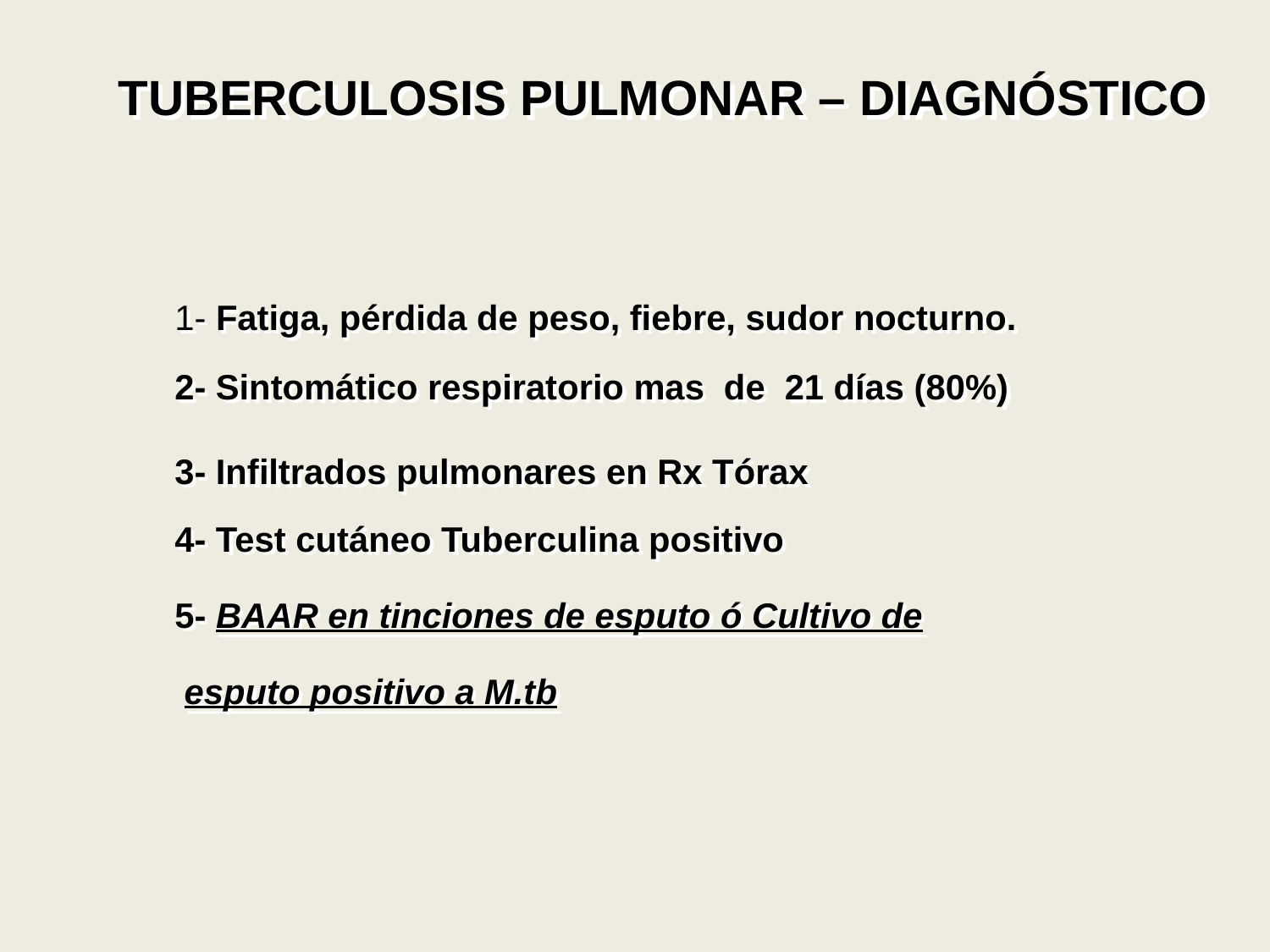

TUBERCULOSIS PULMONAR – DIAGNÓSTICO
	1- Fatiga, pérdida de peso, fiebre, sudor nocturno.
	2- Sintomático respiratorio mas  de  21 días (80%)
	3- Infiltrados pulmonares en Rx Tórax
	4- Test cutáneo Tuberculina positivo
	5- BAAR en tinciones de esputo ó Cultivo de
  	 esputo positivo a M.tb